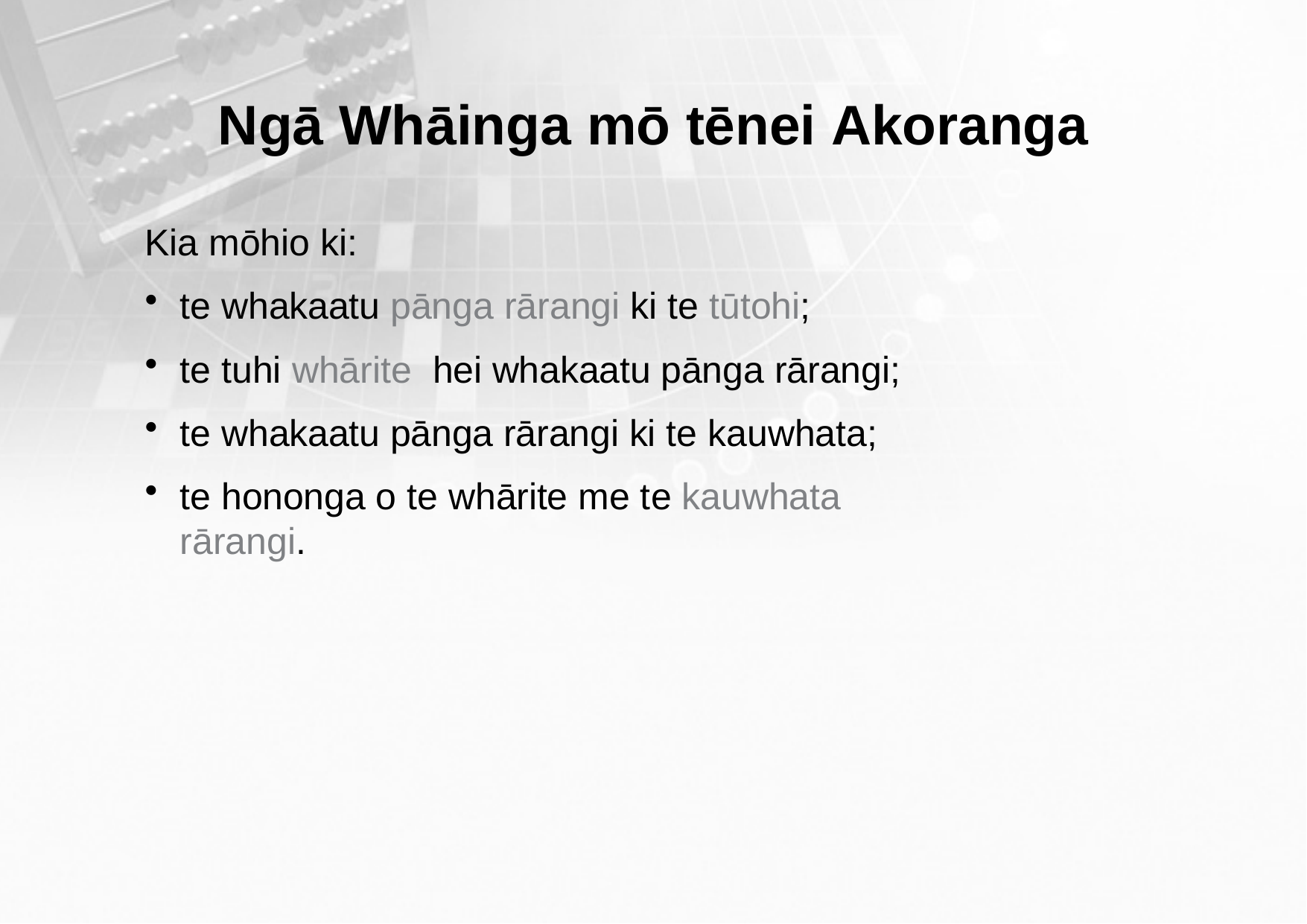

# Ngā Whāinga mō tēnei Akoranga
Kia mōhio ki:
te whakaatu pānga rārangi ki te tūtohi;
te tuhi whārite  hei whakaatu pānga rārangi;
te whakaatu pānga rārangi ki te kauwhata;
te hononga o te whārite me te kauwhata  rārangi.